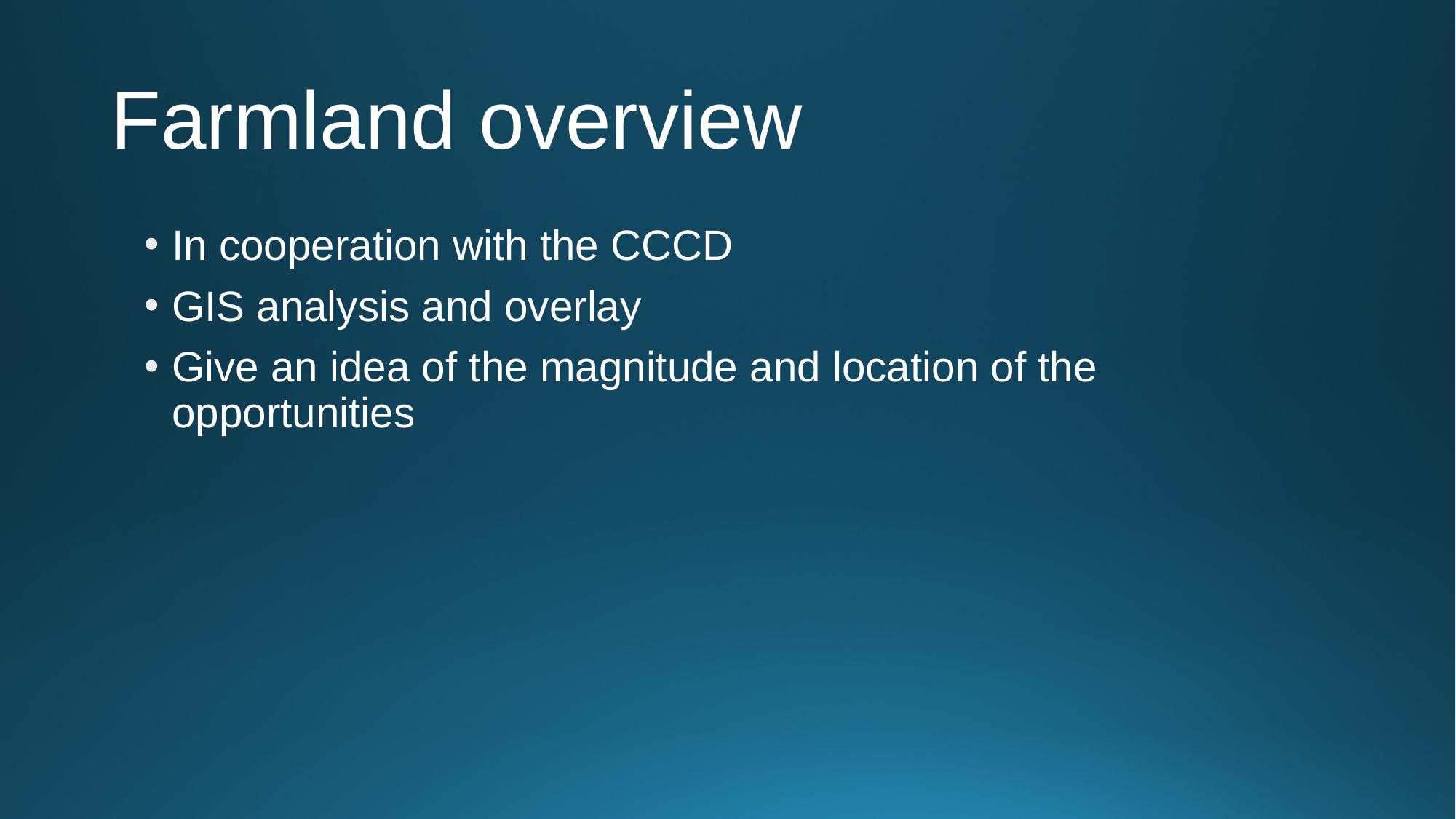

# Farmland overview
In cooperation with the CCCD
GIS analysis and overlay
Give an idea of the magnitude and location of the opportunities